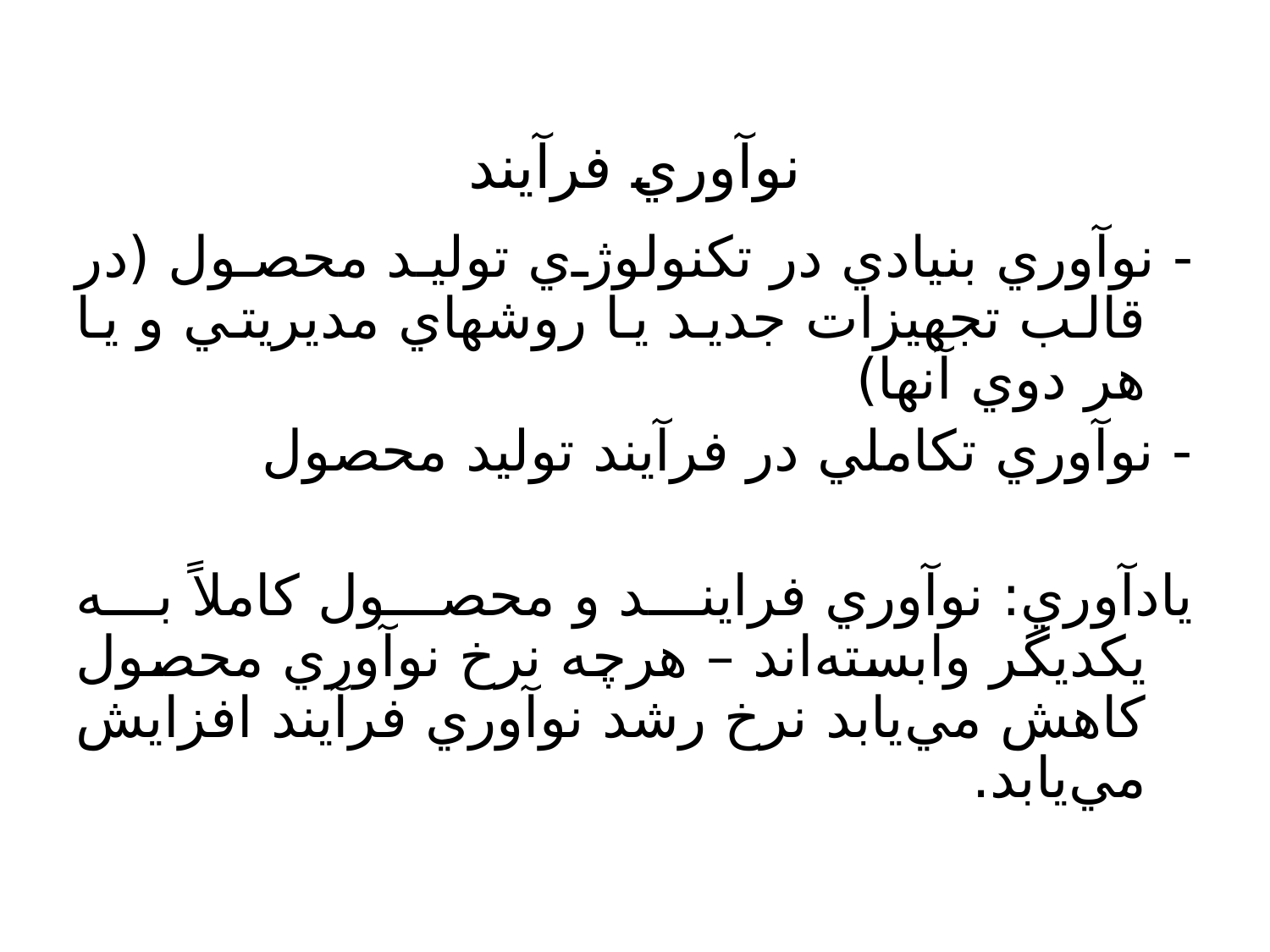

# نوآوري فرآيند
- نوآوري بنيادي در تكنولوژي توليد محصول (در قالب تجهيزات جديد يا روشهاي مديريتي و يا هر دوي آنها)
- نوآوري تكاملي در فرآيند توليد محصول

يادآوري: نوآوري فرايند و محصول كاملاً به يكديگر وابسته‌اند – هرچه نرخ نوآوري محصول كاهش مي‌يابد نرخ رشد نوآوري فرآيند افزايش مي‌يابد.